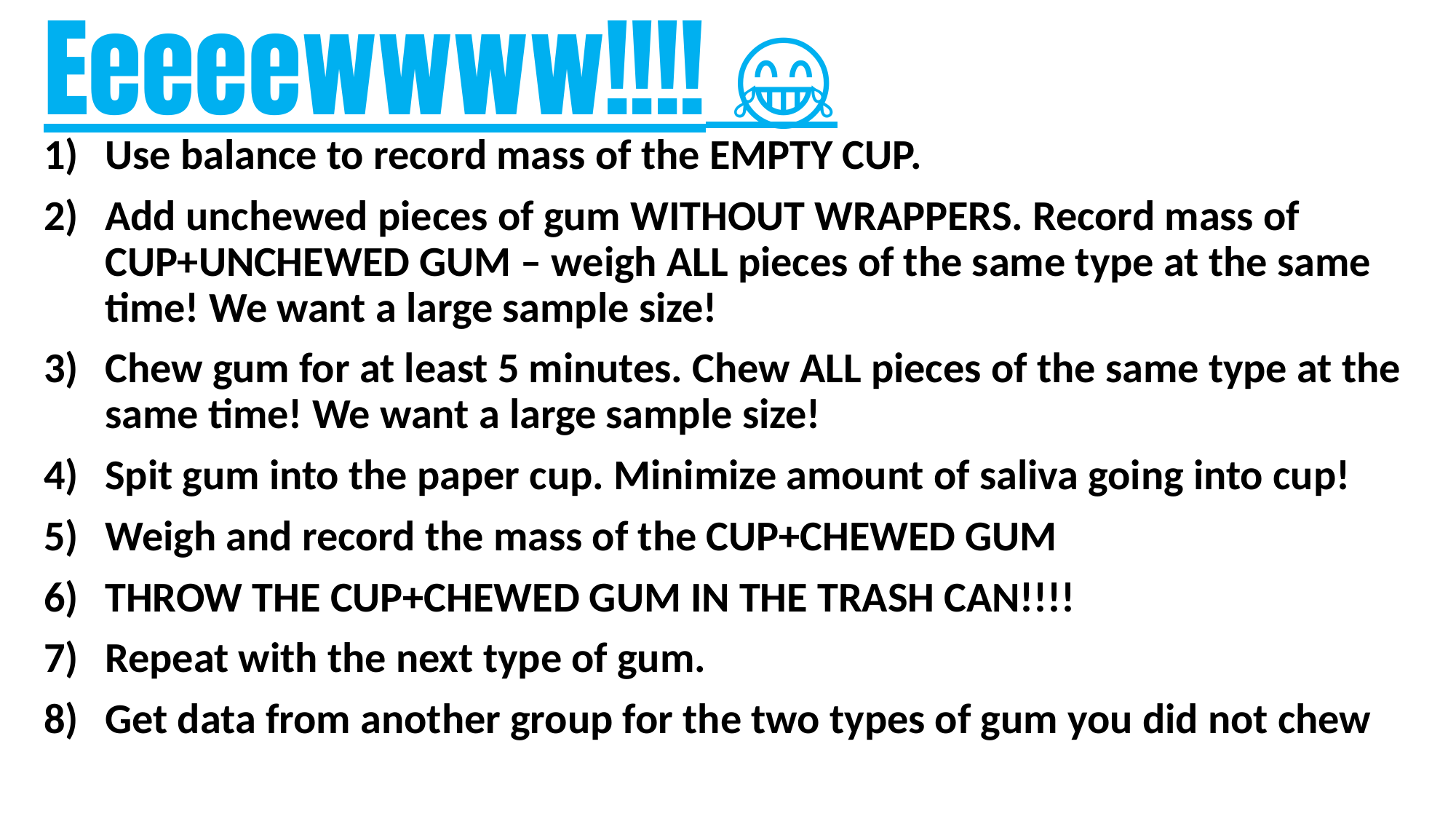

# Eeeeewwww!!!! 😂
Use balance to record mass of the EMPTY CUP.
Add unchewed pieces of gum WITHOUT WRAPPERS. Record mass of  CUP+UNCHEWED GUM – weigh ALL pieces of the same type at the same time! We want a large sample size!
Chew gum for at least 5 minutes. Chew ALL pieces of the same type at the same time! We want a large sample size!
Spit gum into the paper cup. Minimize amount of saliva going into cup!
Weigh and record the mass of the CUP+CHEWED GUM
THROW THE CUP+CHEWED GUM IN THE TRASH CAN!!!!
Repeat with the next type of gum.
Get data from another group for the two types of gum you did not chew